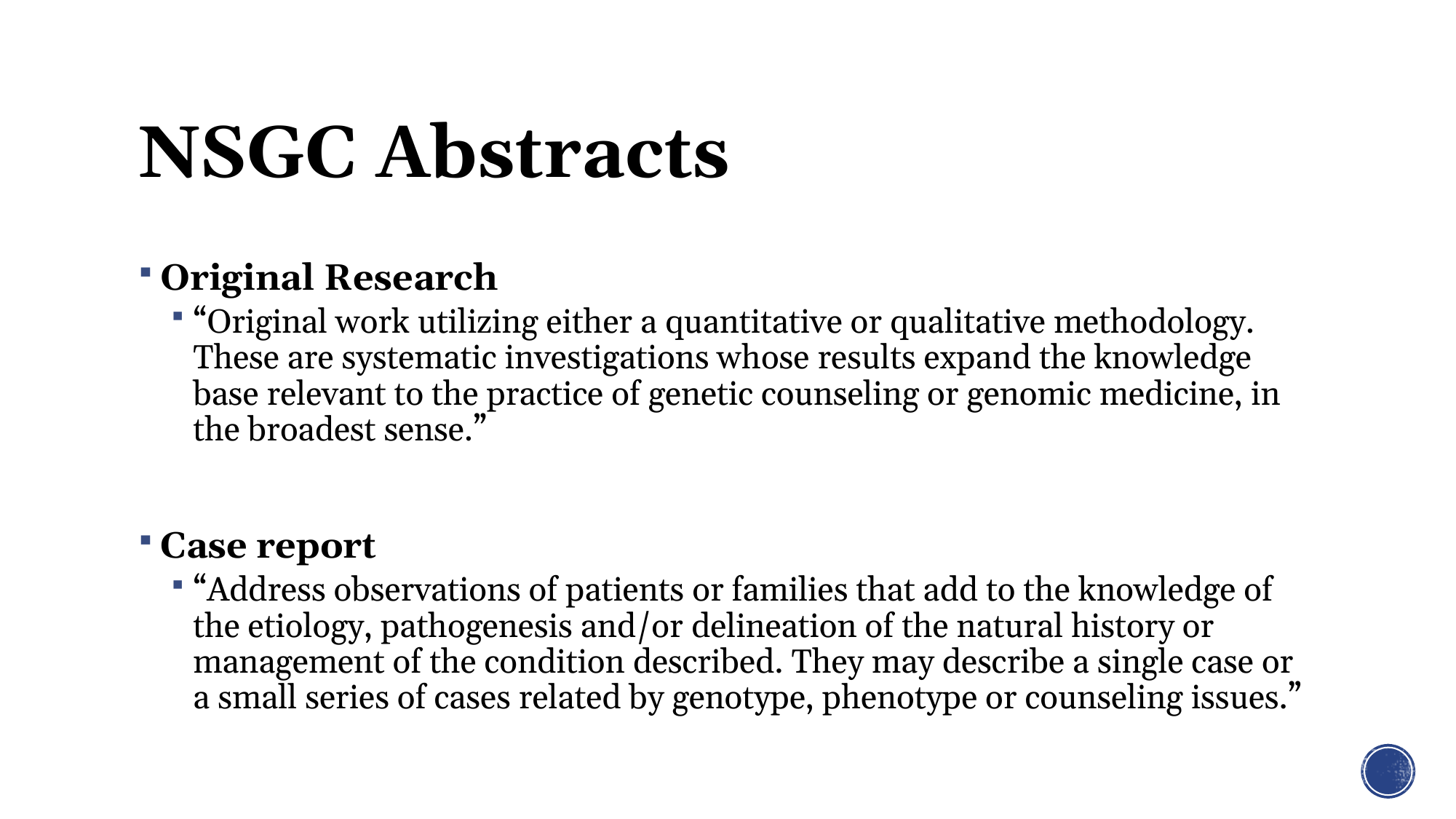

# NSGC Abstracts
Original Research
“Original work utilizing either a quantitative or qualitative methodology. These are systematic investigations whose results expand the knowledge base relevant to the practice of genetic counseling or genomic medicine, in the broadest sense.”

Case report
“Address observations of patients or families that add to the knowledge of the etiology, pathogenesis and/or delineation of the natural history or management of the condition described. They may describe a single case or a small series of cases related by genotype, phenotype or counseling issues.”